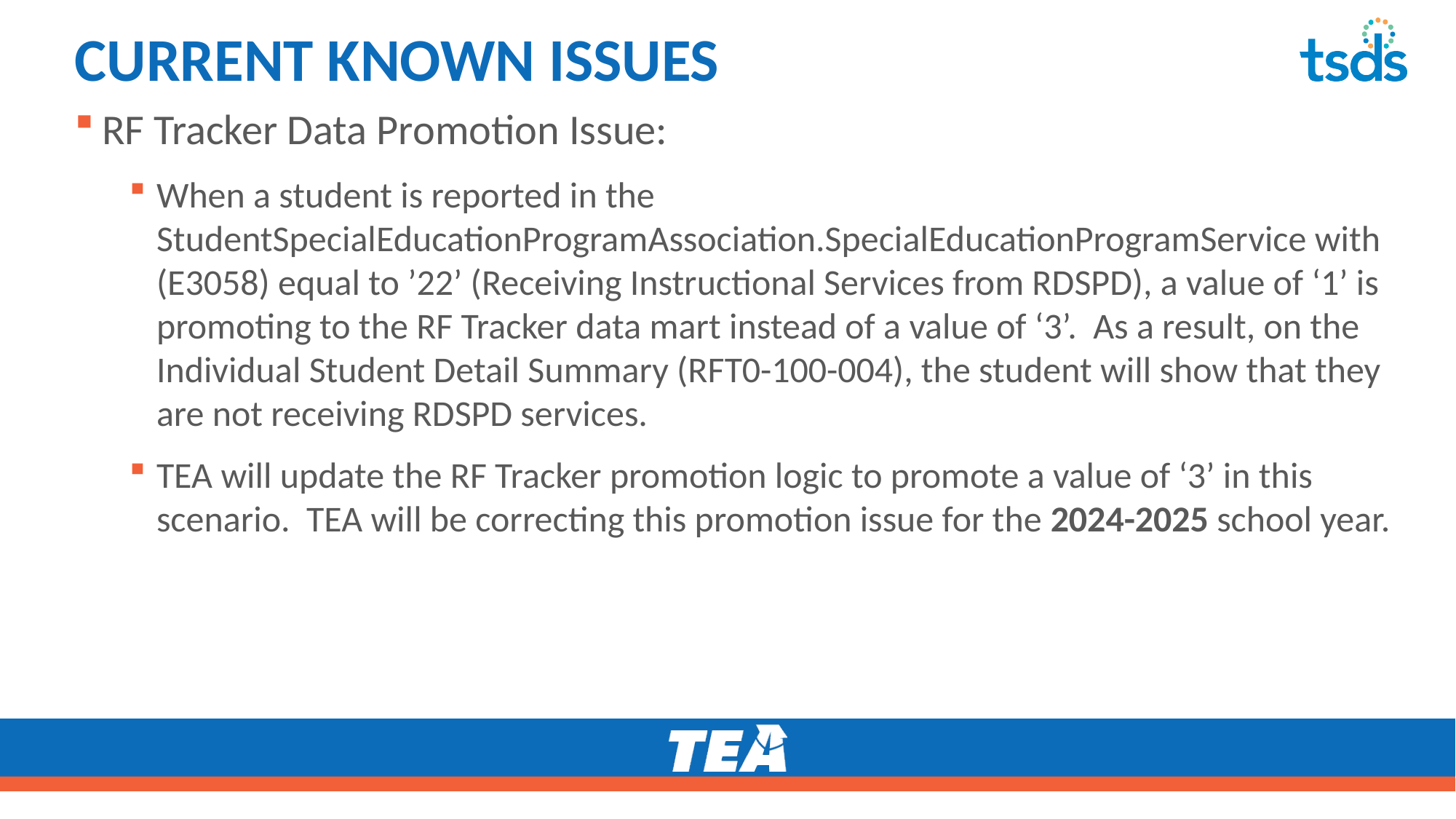

# CURRENT KNOWN ISSUES 1
RF Tracker Data Promotion Issue:
When a student is reported in the StudentSpecialEducationProgramAssociation.SpecialEducationProgramService with (E3058) equal to ’22’ (Receiving Instructional Services from RDSPD), a value of ‘1’ is promoting to the RF Tracker data mart instead of a value of ‘3’.  As a result, on the Individual Student Detail Summary (RFT0-100-004), the student will show that they are not receiving RDSPD services.
TEA will update the RF Tracker promotion logic to promote a value of ‘3’ in this scenario.  TEA will be correcting this promotion issue for the 2024-2025 school year.